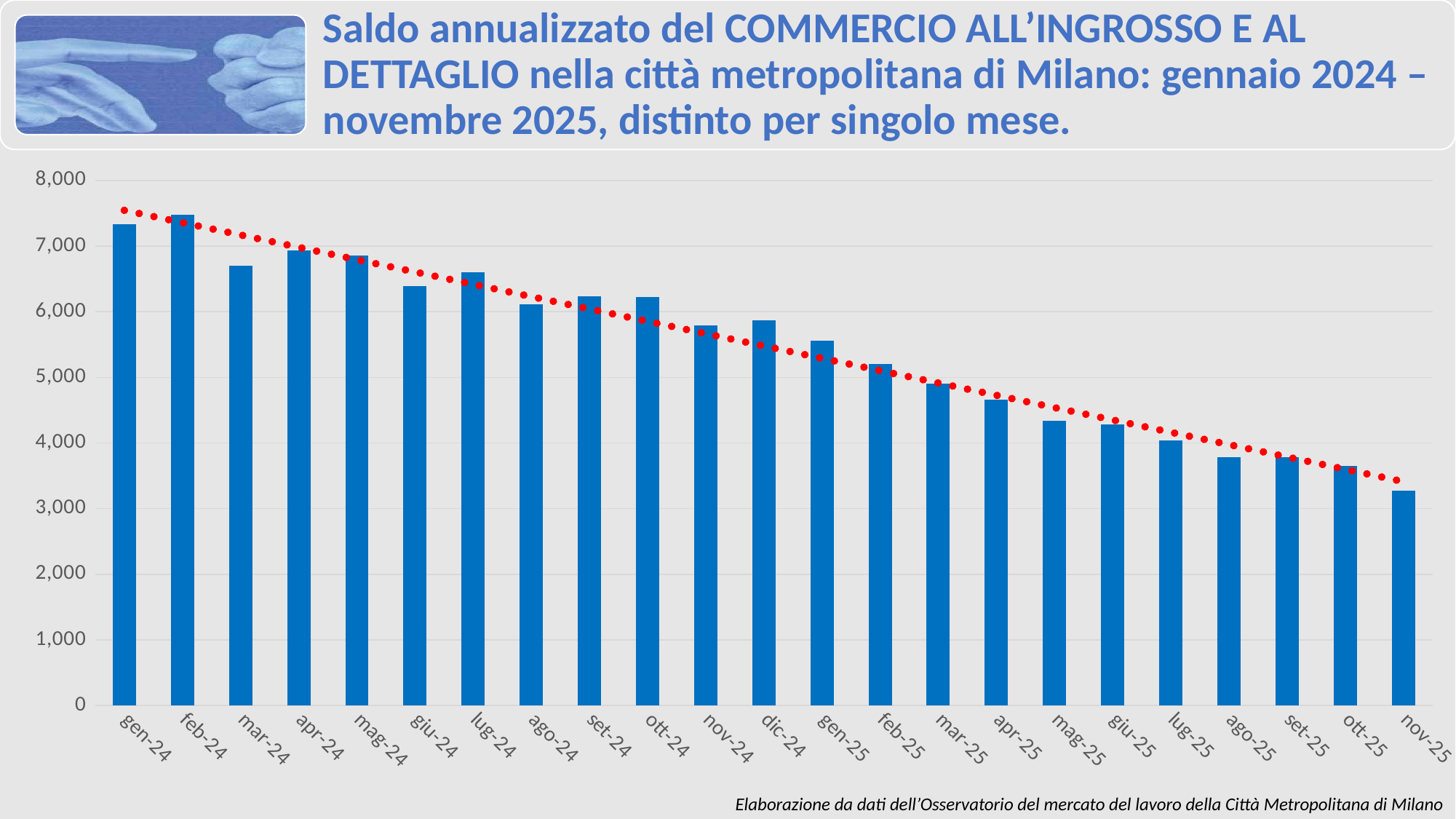

Saldo annualizzato del COMMERCIO ALL’INGROSSO E AL DETTAGLIO nella città metropolitana di Milano: gennaio 2024 – novembre 2025, distinto per singolo mese.

### Chart

| Category | G - Commercio all'ingrosso e al dettaglio; riparazione di autoveicoli e motocicli |
|---|---|
| gen-24 | 7335.0 |
| feb-24 | 7473.0 |
| mar-24 | 6697.0 |
| apr-24 | 6939.0 |
| mag-24 | 6859.0 |
| giu-24 | 6392.0 |
| lug-24 | 6599.0 |
| ago-24 | 6108.0 |
| set-24 | 6233.0 |
| ott-24 | 6228.0 |
| nov-24 | 5792.0 |
| dic-24 | 5868.0 |
| gen-25 | 5557.0 |
| feb-25 | 5199.0 |
| mar-25 | 4900.0 |
| apr-25 | 4664.0 |
| mag-25 | 4337.0 |
| giu-25 | 4282.0 |
| lug-25 | 4042.0 |
| ago-25 | 3779.0 |
| set-25 | 3782.0 |
| ott-25 | 3654.0 |
| nov-25 | 3269.0 |
Elaborazione da dati dell’Osservatorio del mercato del lavoro della Città Metropolitana di Milano